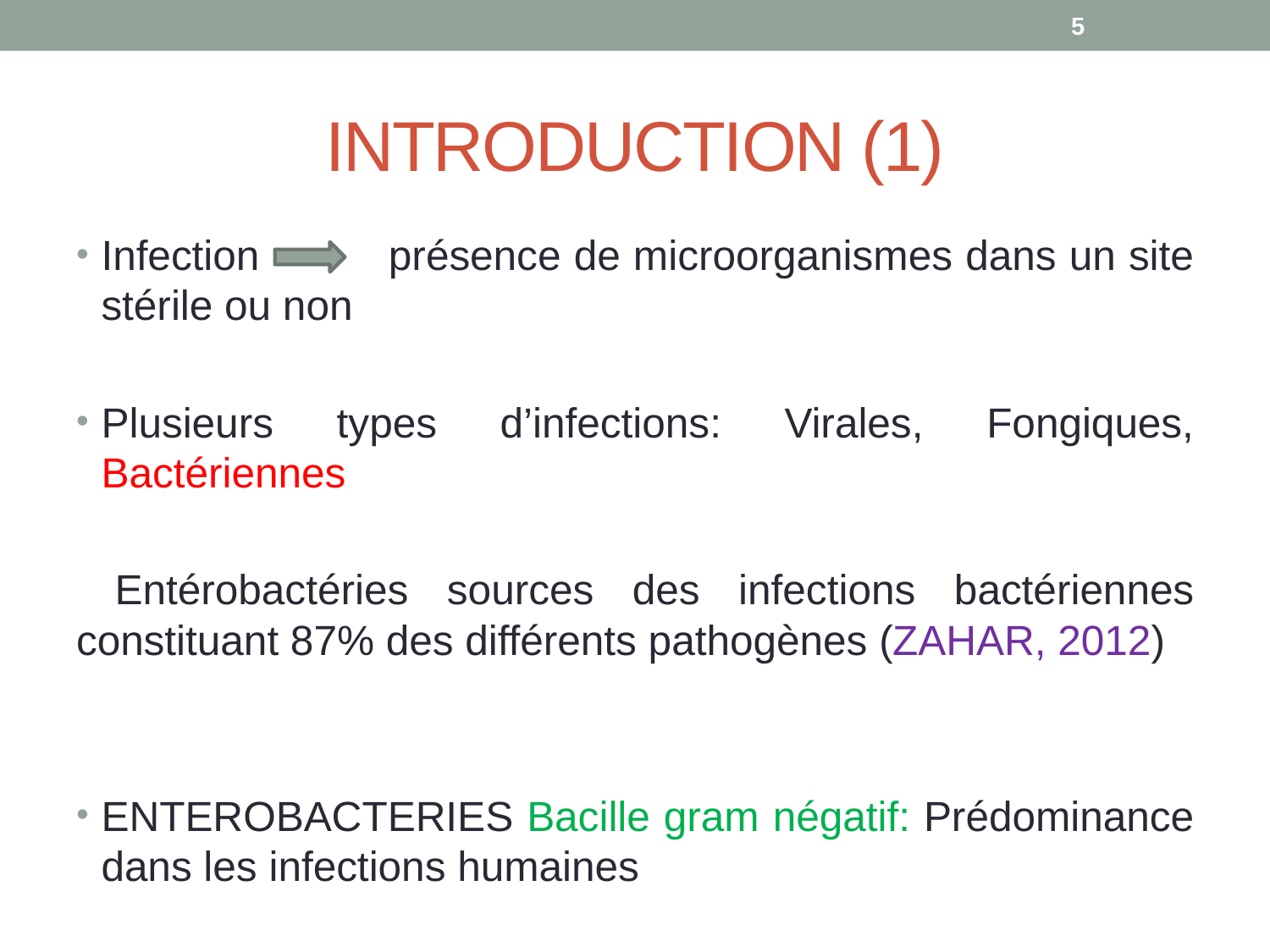

5
# INTRODUCTION (1)
Infection          présence de microorganismes dans un site stérile ou non

Plusieurs types d’infections: Virales, Fongiques, Bactériennes

 Entérobactéries sources des infections bactériennes constituant 87% des différents pathogènes (ZAHAR, 2012)

ENTEROBACTERIES Bacille gram négatif: Prédominance dans les infections humaines